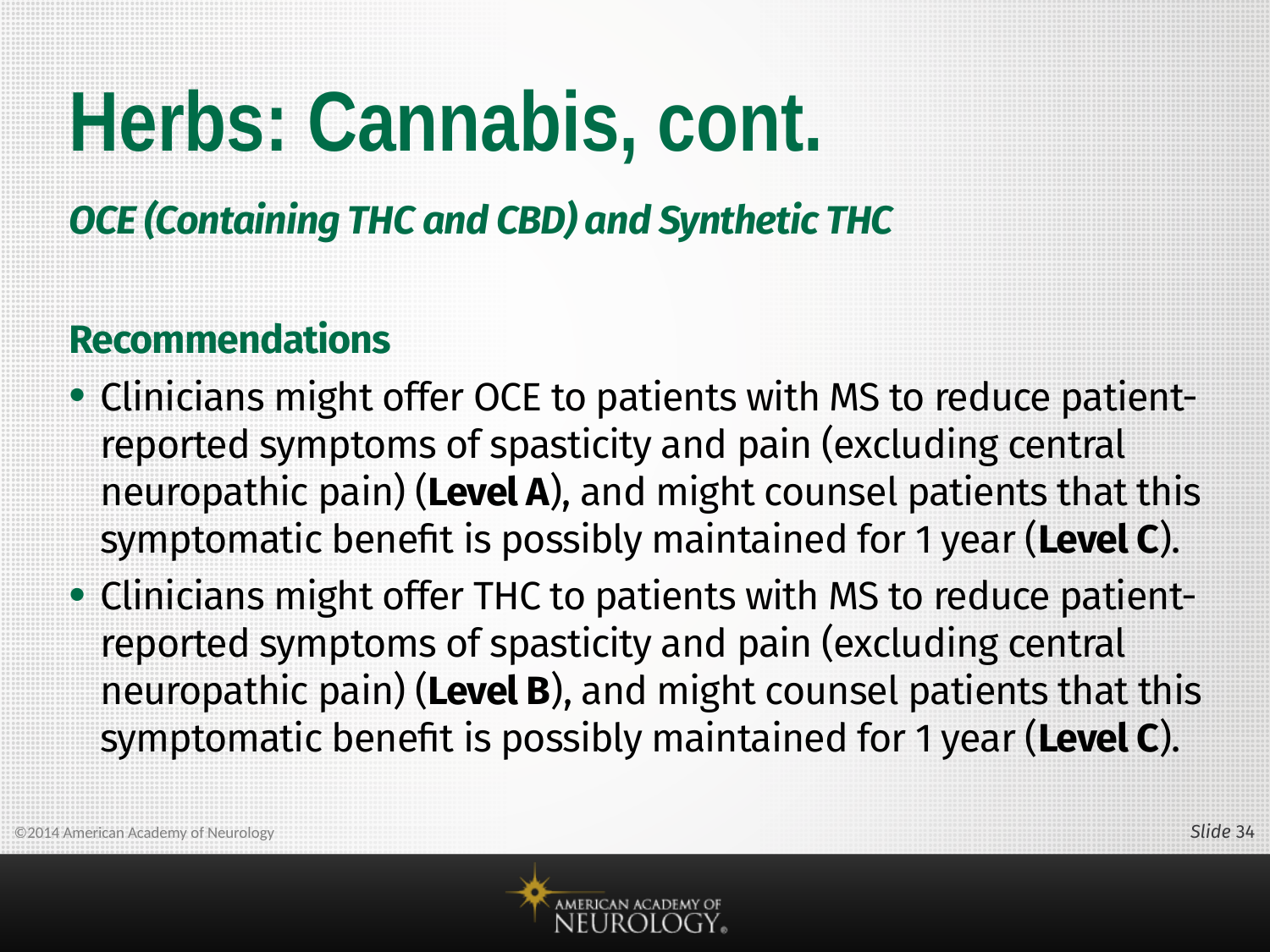

# Herbs: Cannabis, cont.
OCE (Containing THC and CBD) and Synthetic THC

Recommendations
Clinicians might offer OCE to patients with MS to reduce patient-reported symptoms of spasticity and pain (excluding central neuropathic pain) (Level A), and might counsel patients that this symptomatic benefit is possibly maintained for 1 year (Level C).
Clinicians might offer THC to patients with MS to reduce patient-reported symptoms of spasticity and pain (excluding central neuropathic pain) (Level B), and might counsel patients that this symptomatic benefit is possibly maintained for 1 year (Level C).

Slide 34